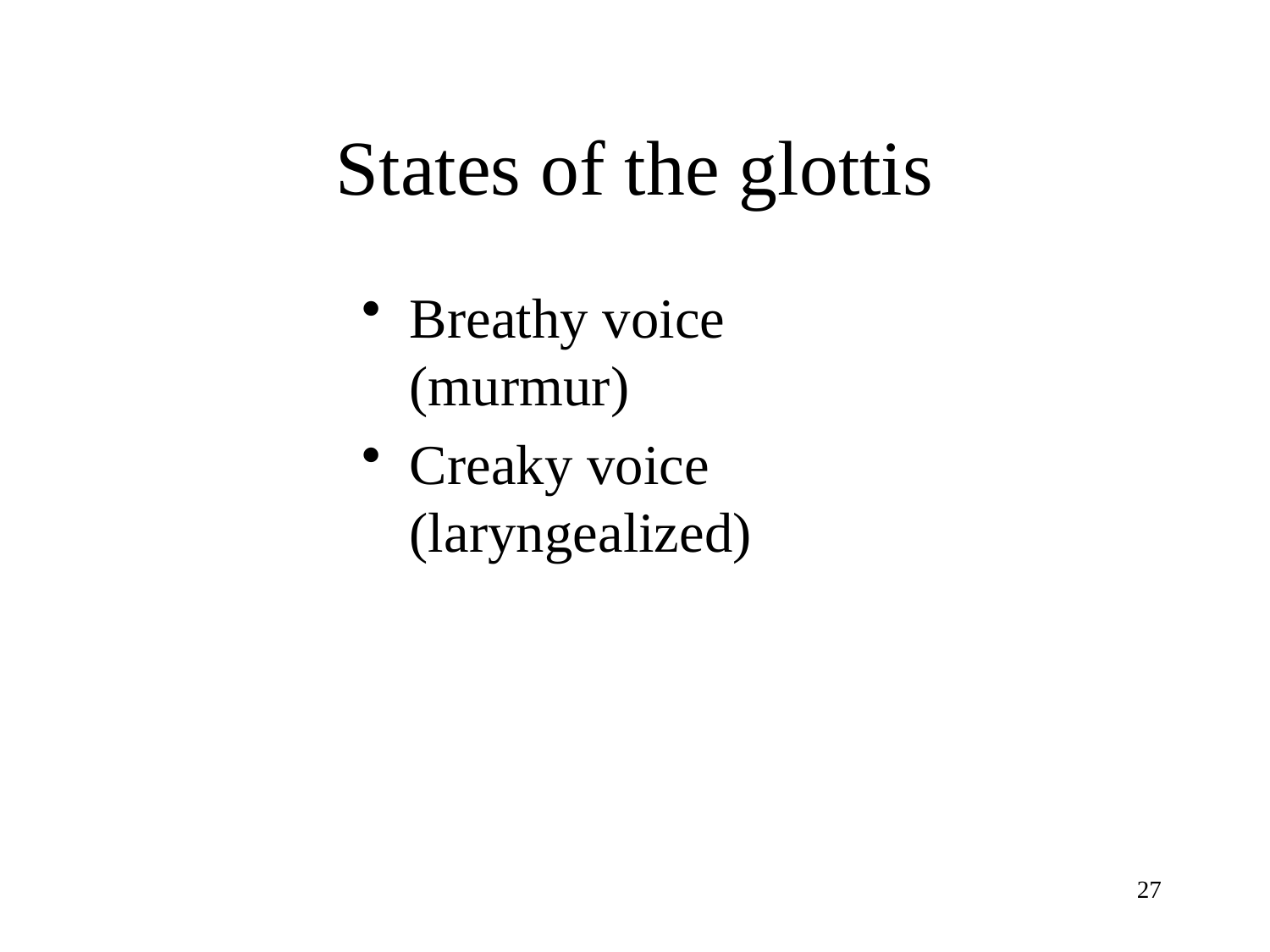

# States of the glottis
Breathy voice (murmur)
Creaky voice (laryngealized)
27